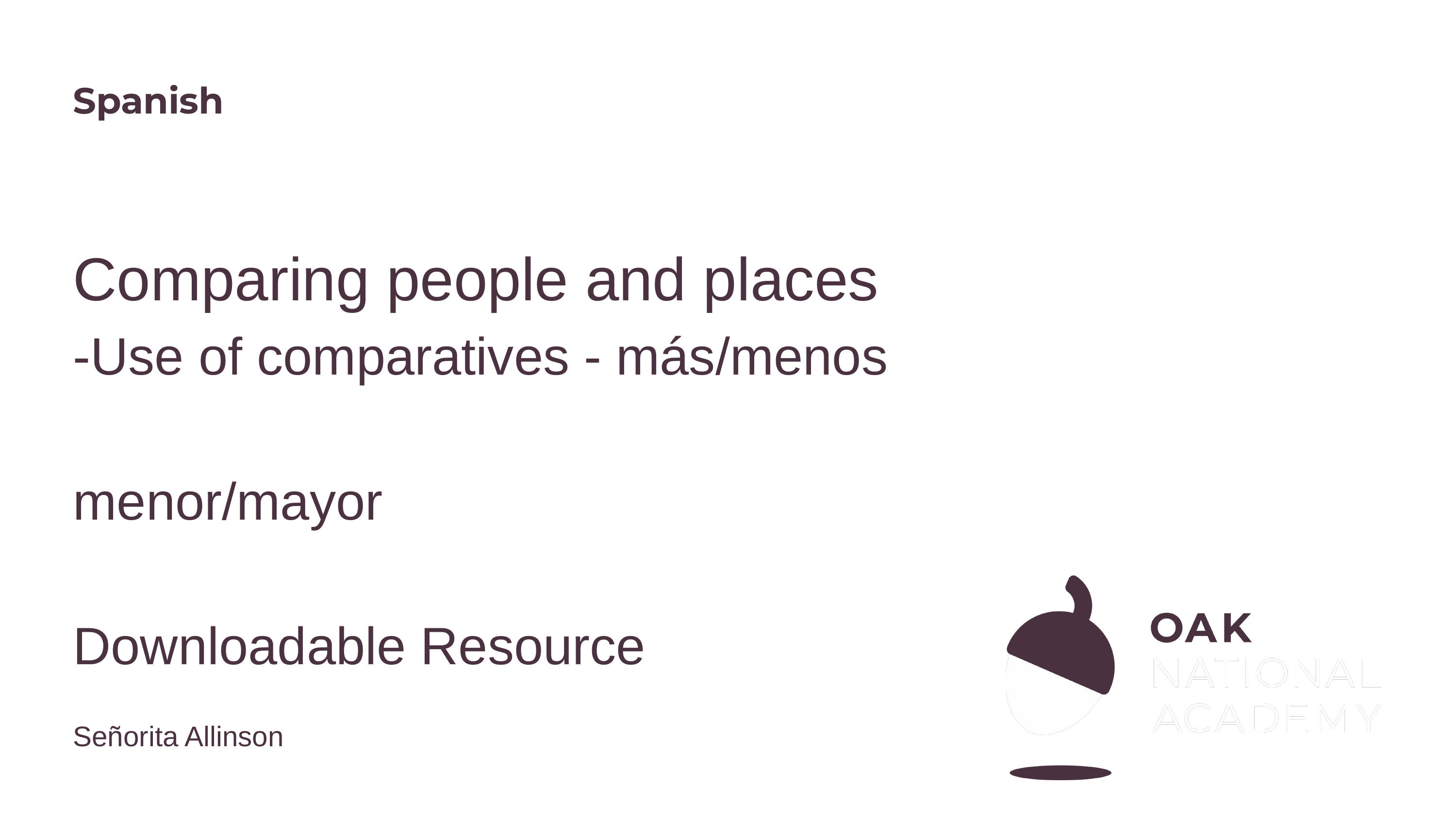

Spanish
# Comparing people and places
-Use of comparatives - más/menos
																	menor/mayor

Downloadable Resource
Señorita Allinson